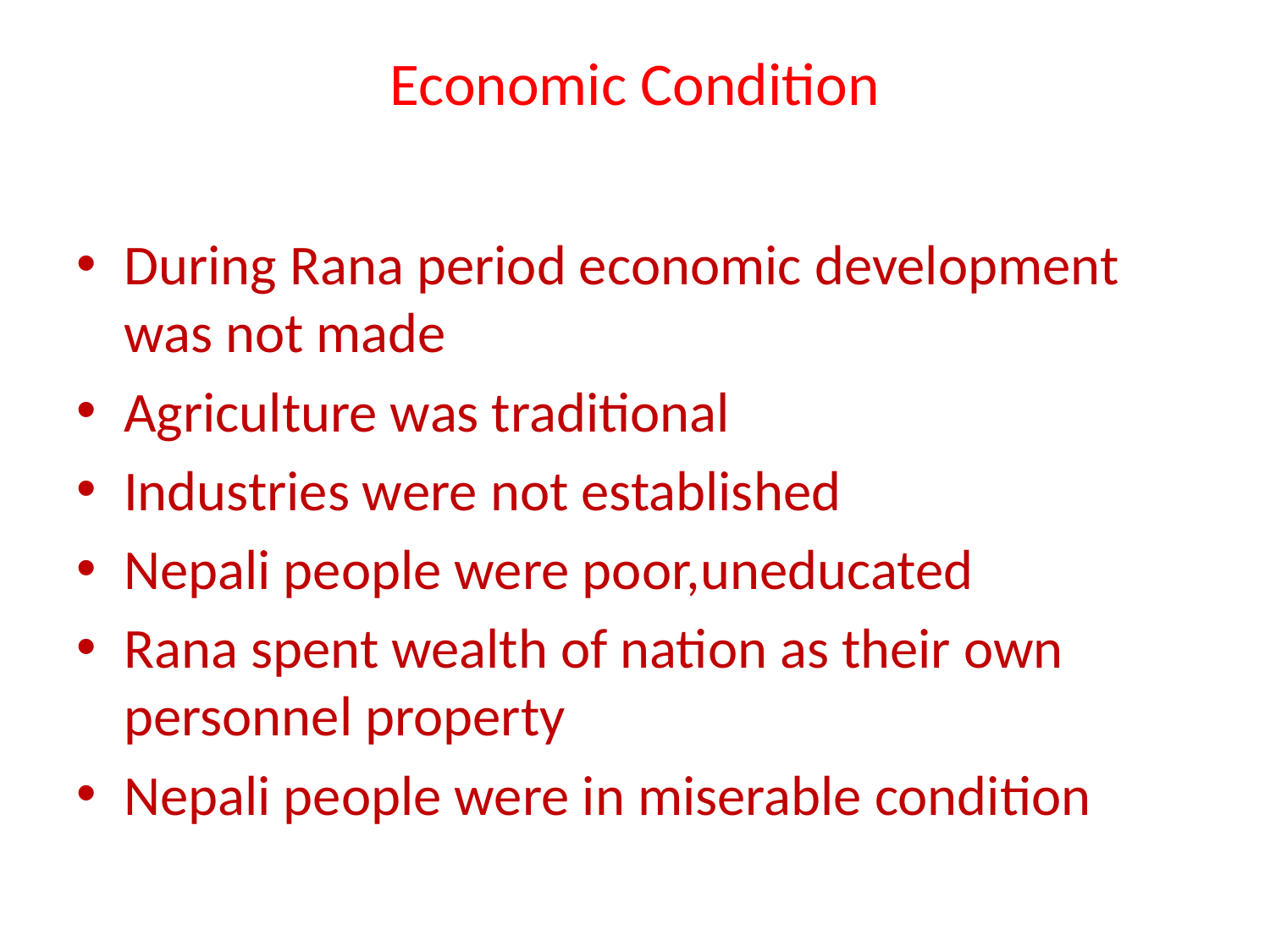

# Economic Condition
During Rana period economic development was not made
Agriculture was traditional
Industries were not established
Nepali people were poor,uneducated
Rana spent wealth of nation as their own personnel property
Nepali people were in miserable condition